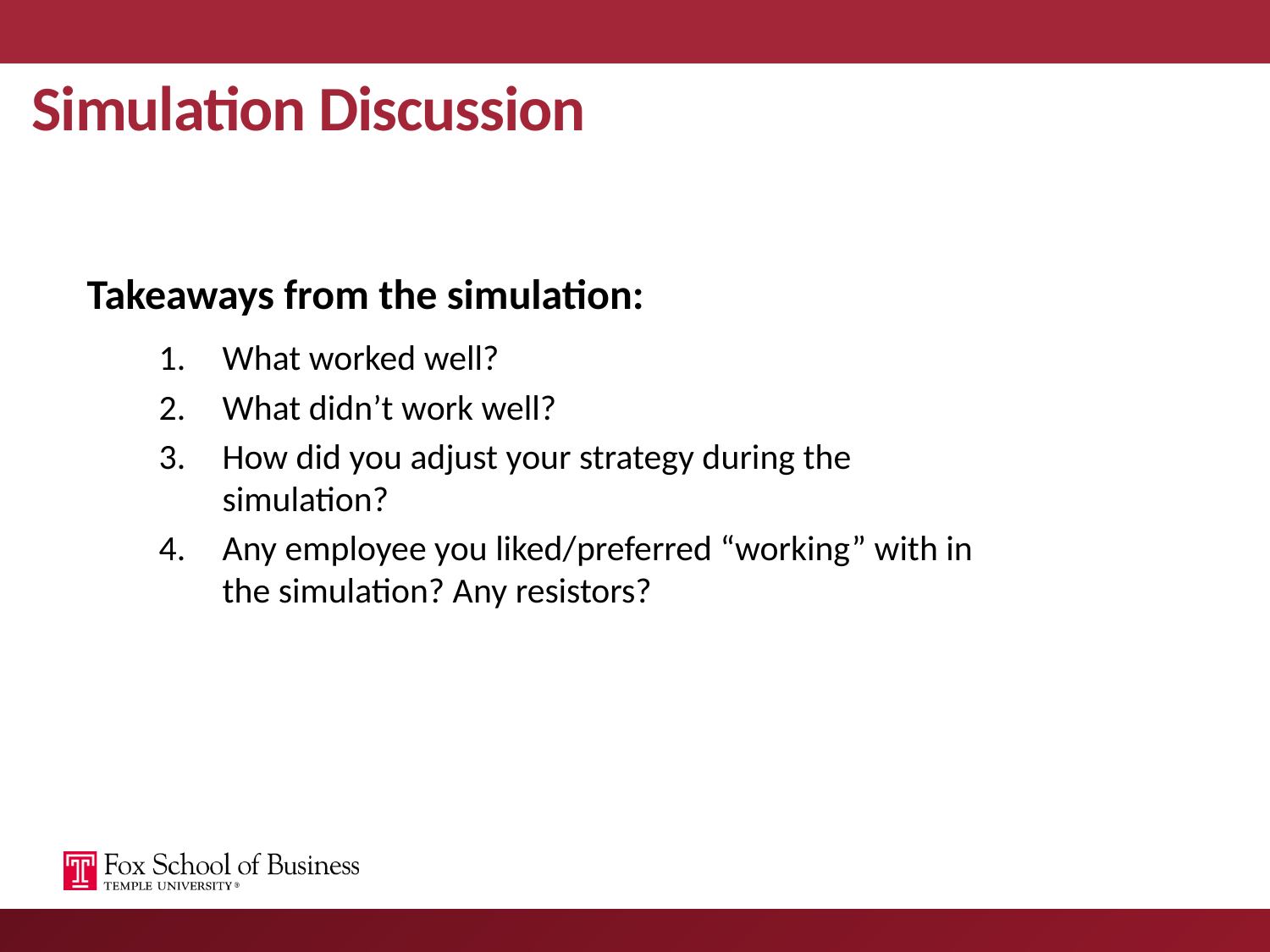

# Simulation Discussion

Takeaways from the simulation:
What worked well?
What didn’t work well?
How did you adjust your strategy during the simulation?
Any employee you liked/preferred “working” with in the simulation? Any resistors?